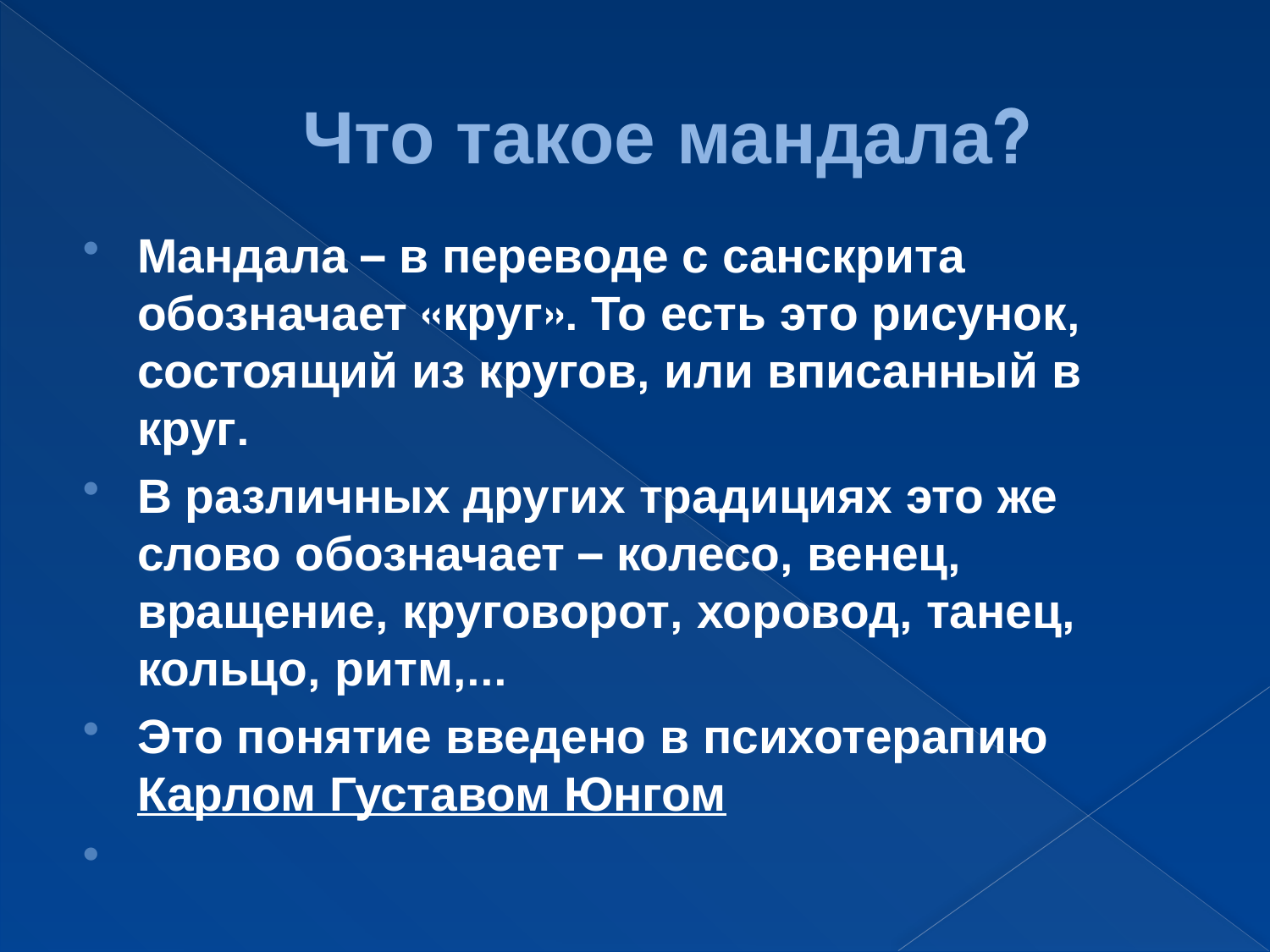

# Что такое мандала?
Мандала – в переводе с санскрита обозначает «круг». То есть это рисунок, состоящий из кругов, или вписанный в круг.
В различных других традициях это же слово обозначает – колесо, венец, вращение, круговорот, хоровод, танец, кольцо, ритм,...
Это понятие введено в психотерапию Карлом Густавом Юнгом